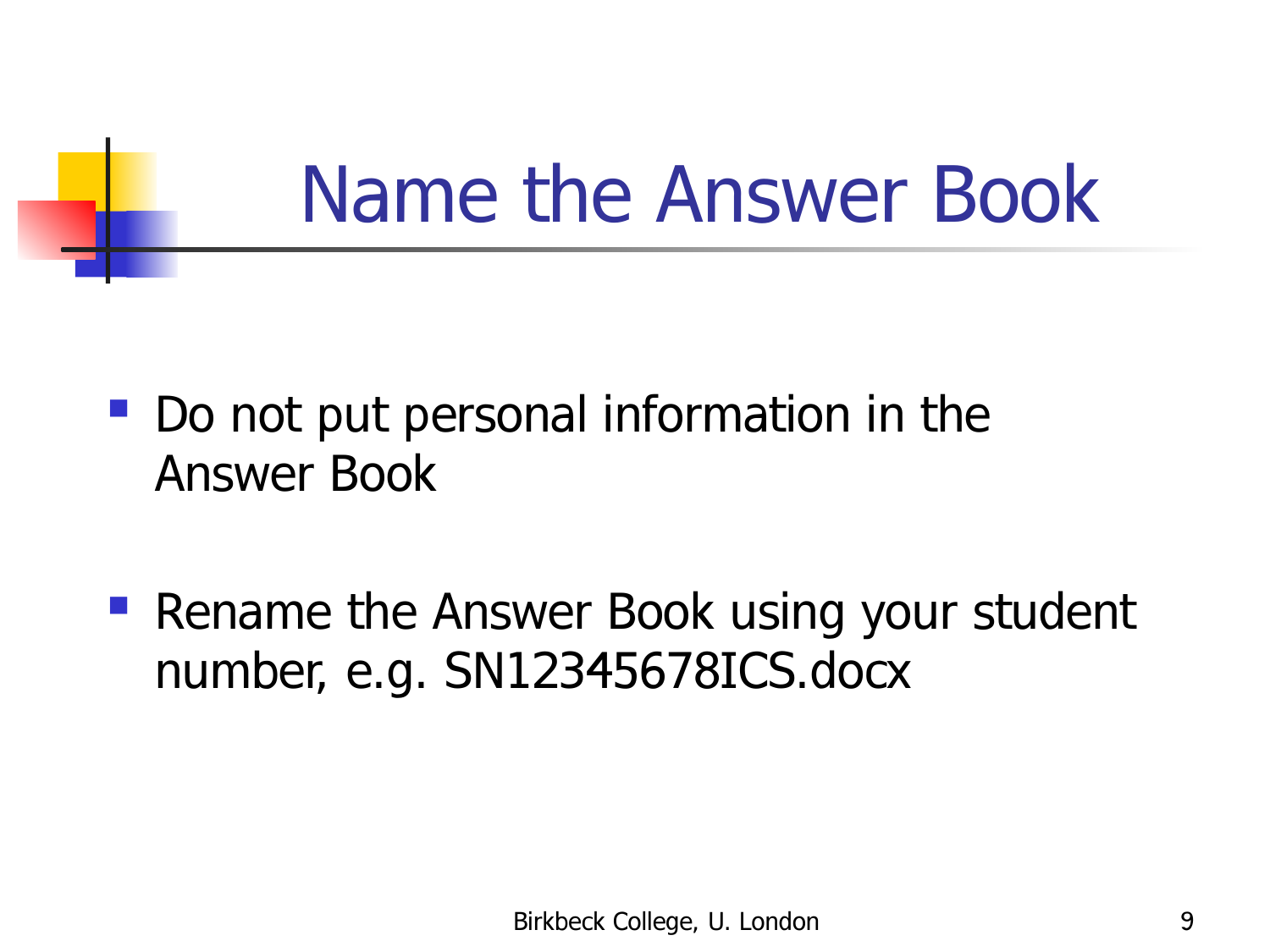

# Name the Answer Book
Do not put personal information in the Answer Book

Rename the Answer Book using your student number, e.g. SN12345678ICS.docx
Birkbeck College, U. London
9